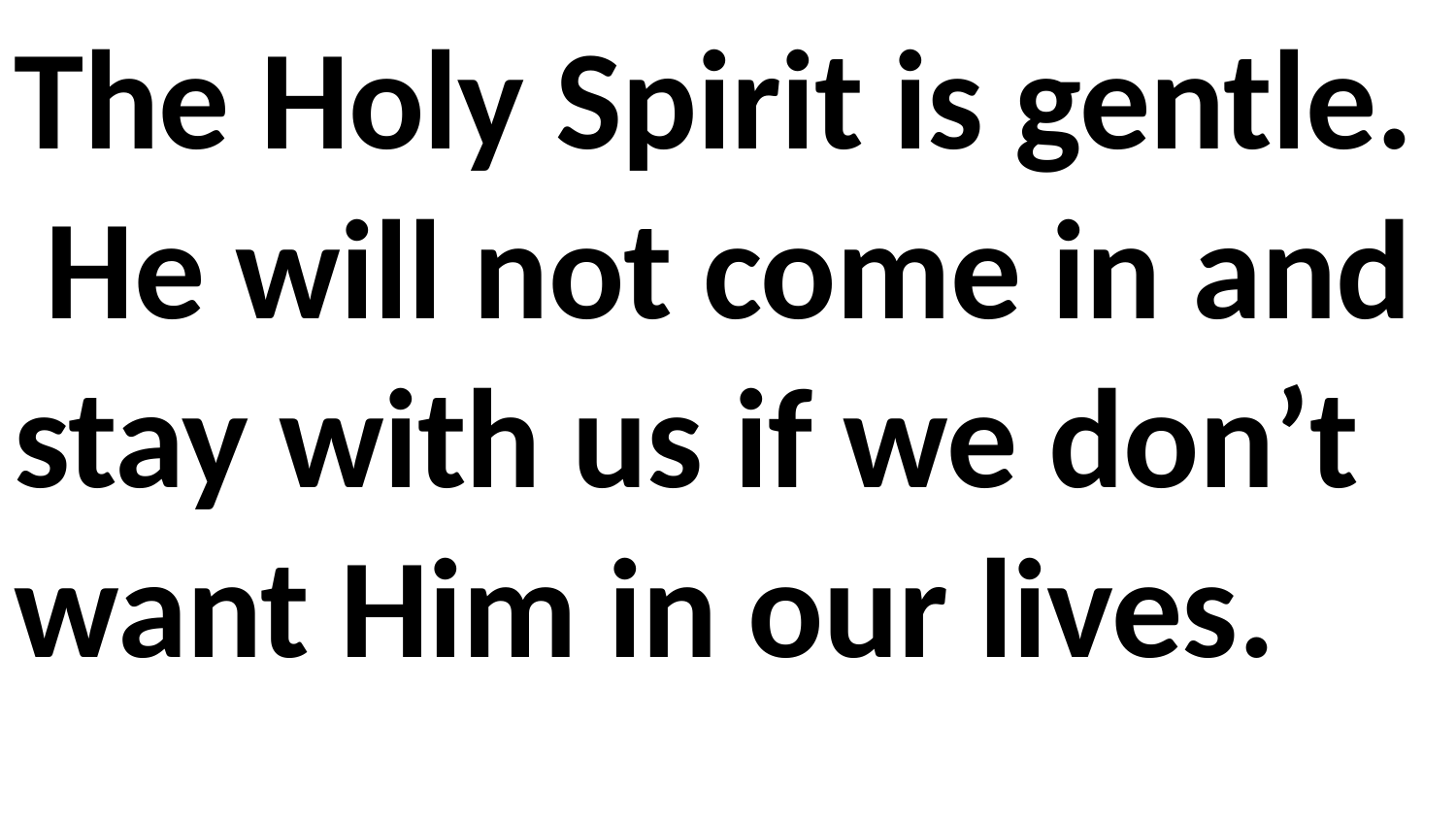

The Holy Spirit is gentle.  He will not come in and stay with us if we don’t want Him in our lives.